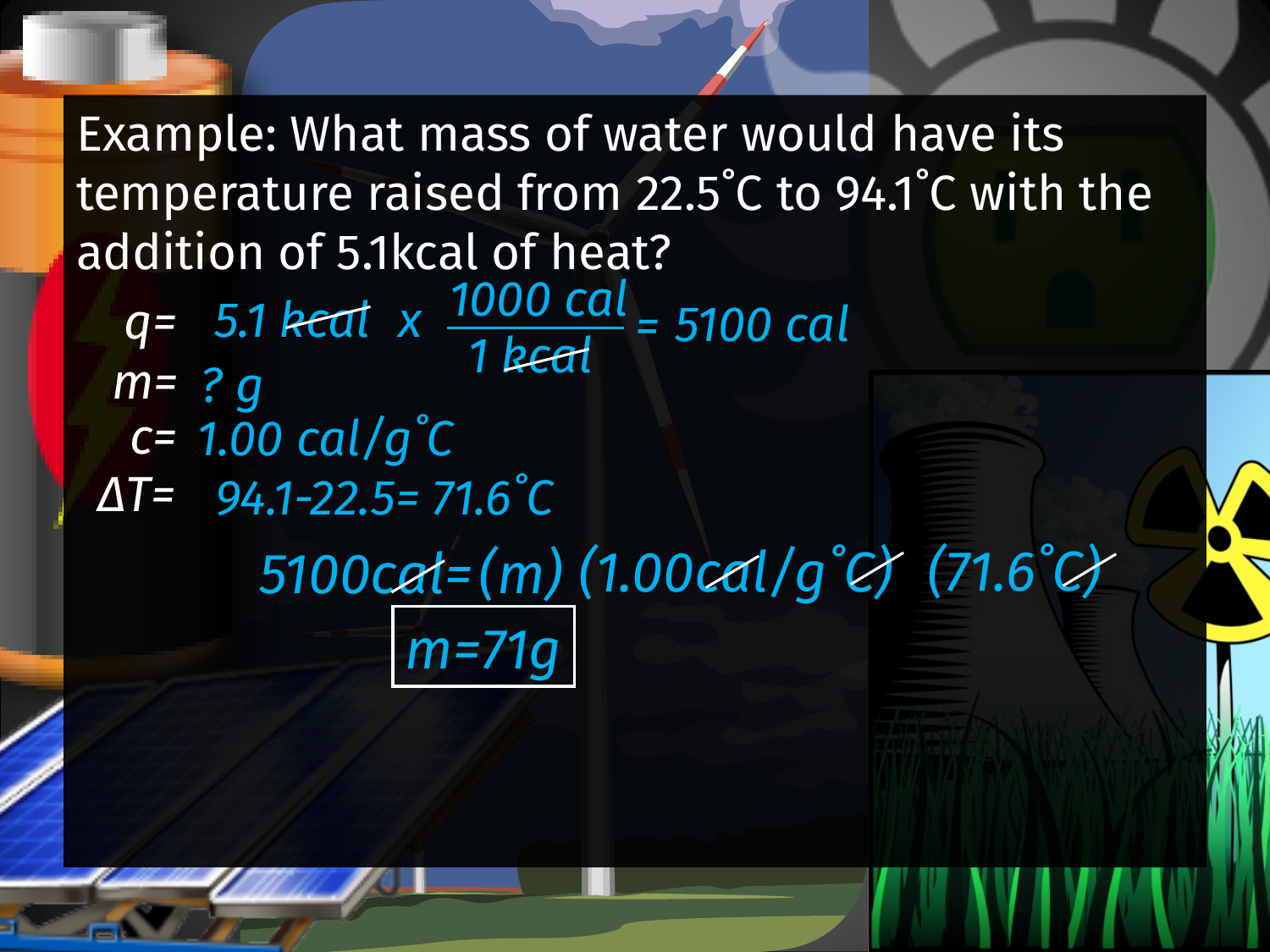

Example: What mass of water would have its temperature raised from 22.5˚C to 94.1˚C with the addition of 5.1kcal of heat?
1000 cal
5.1 kcal
x
q=
5100 cal
=
1 kcal
m=
? g
c=
1.00 cal/g˚C
ΔT=
94.1-22.5= 71.6˚C
(71.6˚C)
(1.00cal/g˚C)
5100cal=
(m)
m=71g